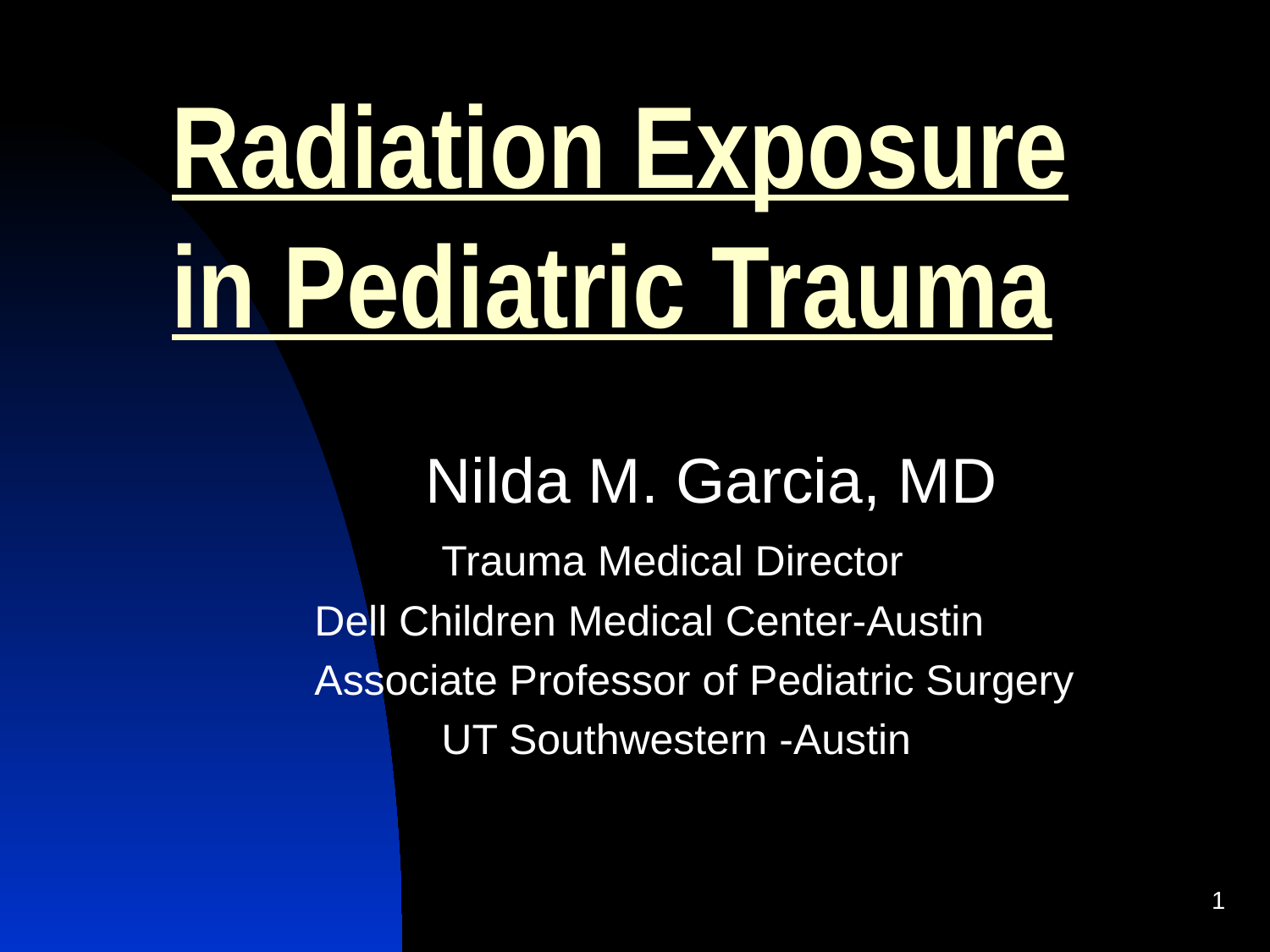

# Radiation Exposure in Pediatric Trauma
		Nilda M. Garcia, MD
				Trauma Medical Director
 			Dell Children Medical Center-Austin
			Associate Professor of Pediatric Surgery
				UT Southwestern -Austin

1